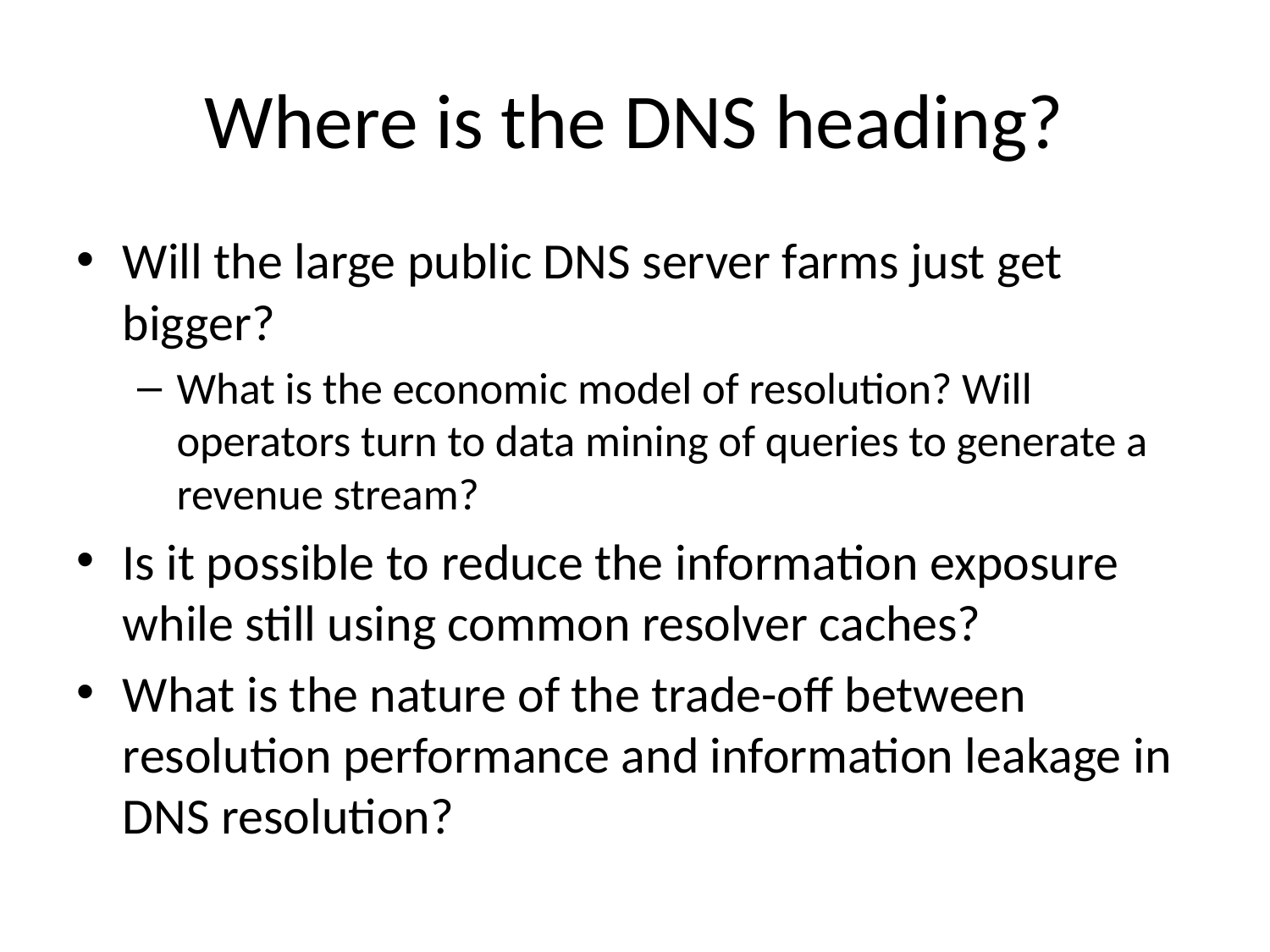

# Where is the DNS heading?
Will the large public DNS server farms just get bigger?
What is the economic model of resolution? Will operators turn to data mining of queries to generate a revenue stream?
Is it possible to reduce the information exposure while still using common resolver caches?
What is the nature of the trade-off between resolution performance and information leakage in DNS resolution?